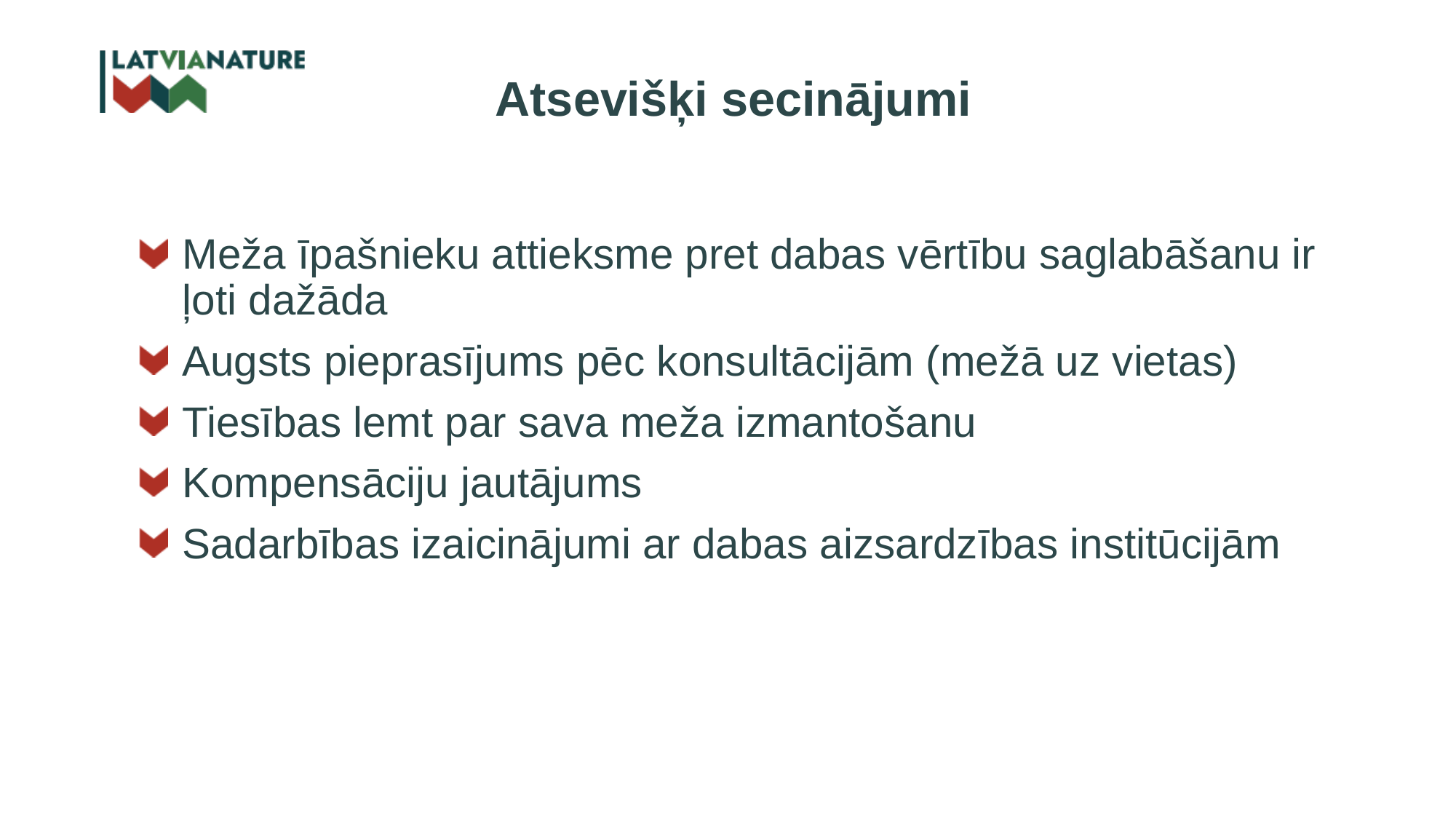

# Atsevišķi secinājumi
Meža īpašnieku attieksme pret dabas vērtību saglabāšanu ir ļoti dažāda
Augsts pieprasījums pēc konsultācijām (mežā uz vietas)
Tiesības lemt par sava meža izmantošanu
Kompensāciju jautājums
Sadarbības izaicinājumi ar dabas aizsardzības institūcijām